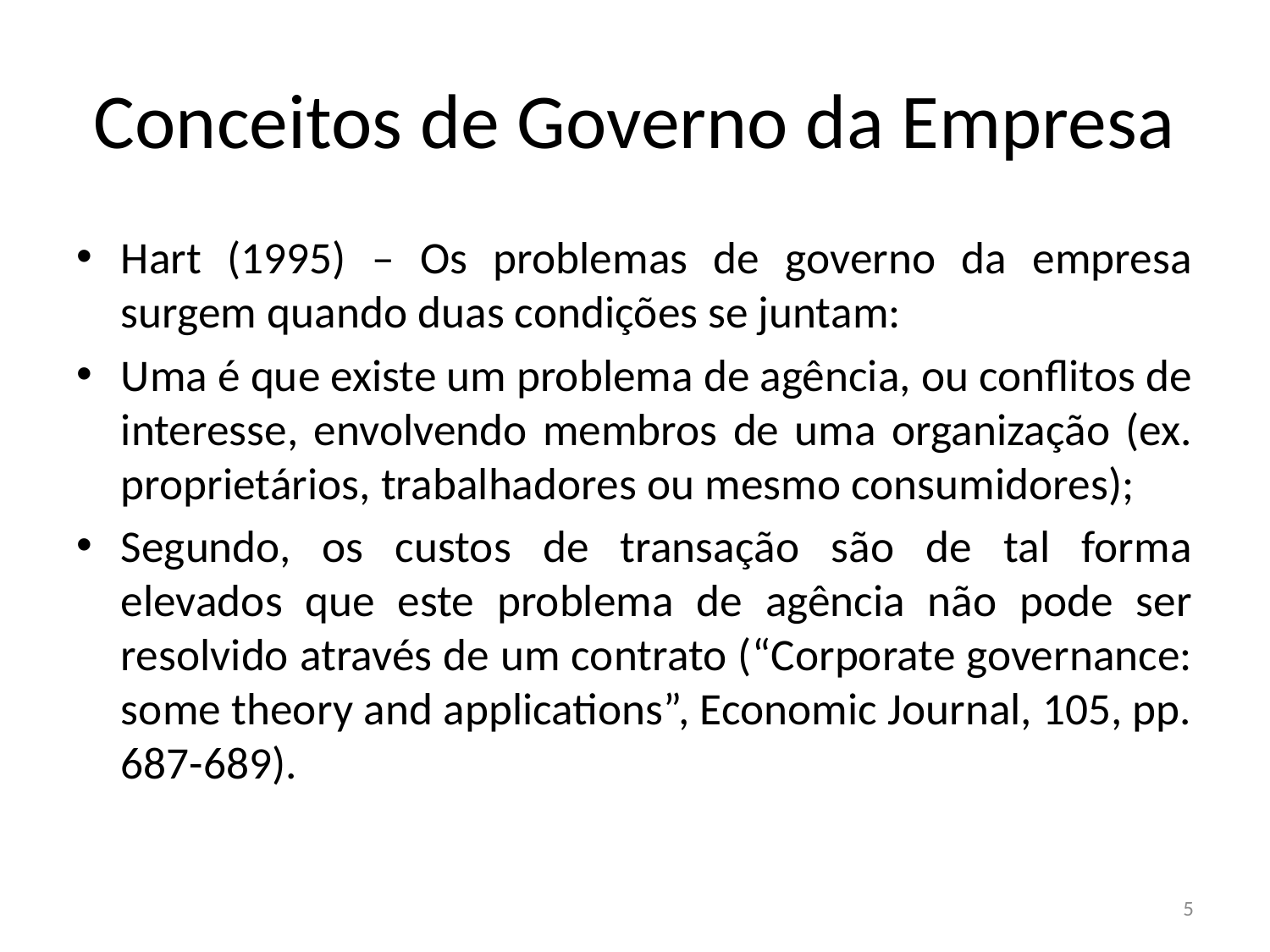

# Conceitos de Governo da Empresa
Hart (1995) – Os problemas de governo da empresa surgem quando duas condições se juntam:
Uma é que existe um problema de agência, ou conflitos de interesse, envolvendo membros de uma organização (ex. proprietários, trabalhadores ou mesmo consumidores);
Segundo, os custos de transação são de tal forma elevados que este problema de agência não pode ser resolvido através de um contrato (“Corporate governance: some theory and applications”, Economic Journal, 105, pp. 687-689).
5